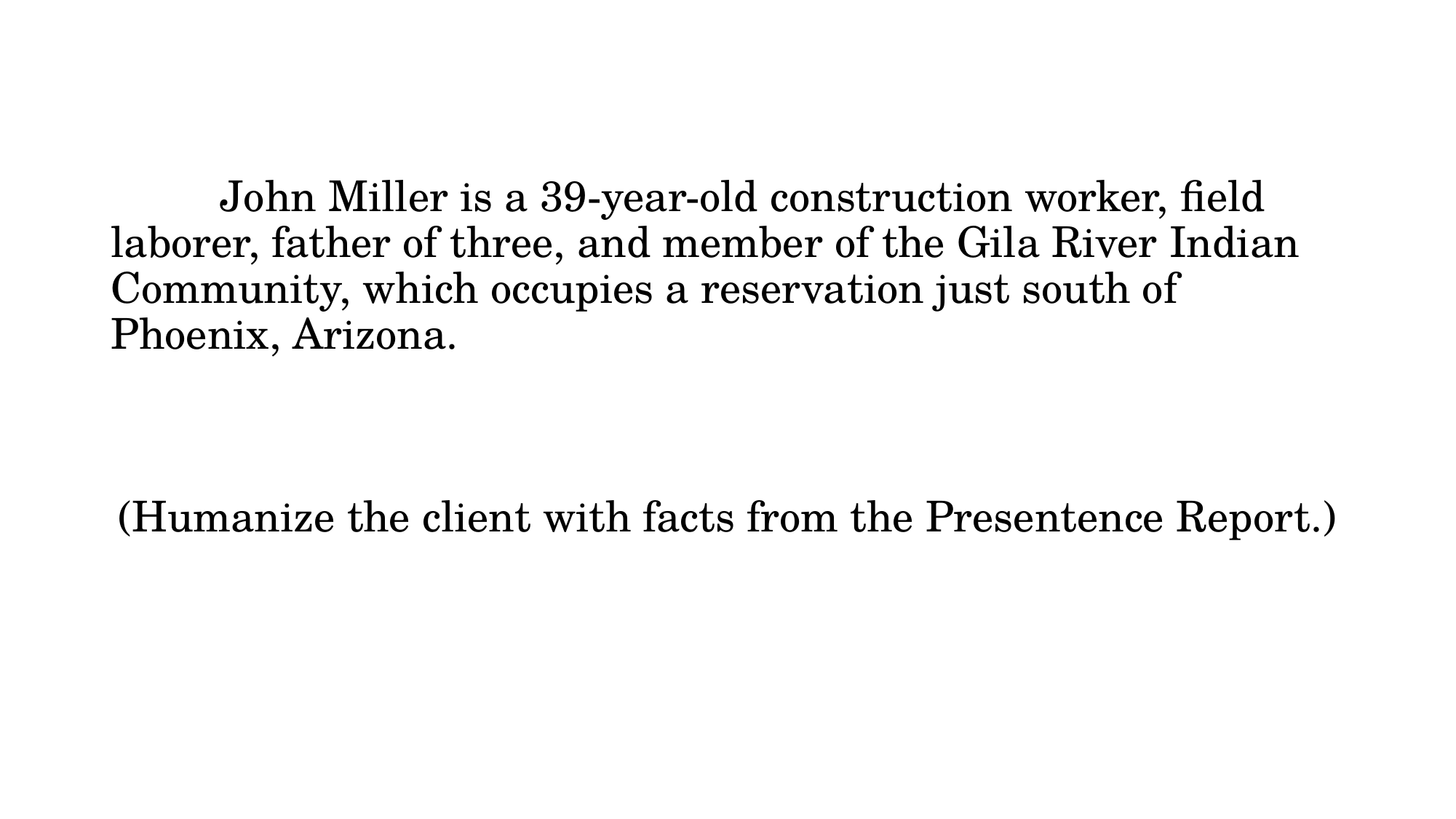

#
	John Miller is a 39-year-old construction worker, field laborer, father of three, and member of the Gila River Indian Community, which occupies a reservation just south of Phoenix, Arizona.

(Humanize the client with facts from the Presentence Report.)